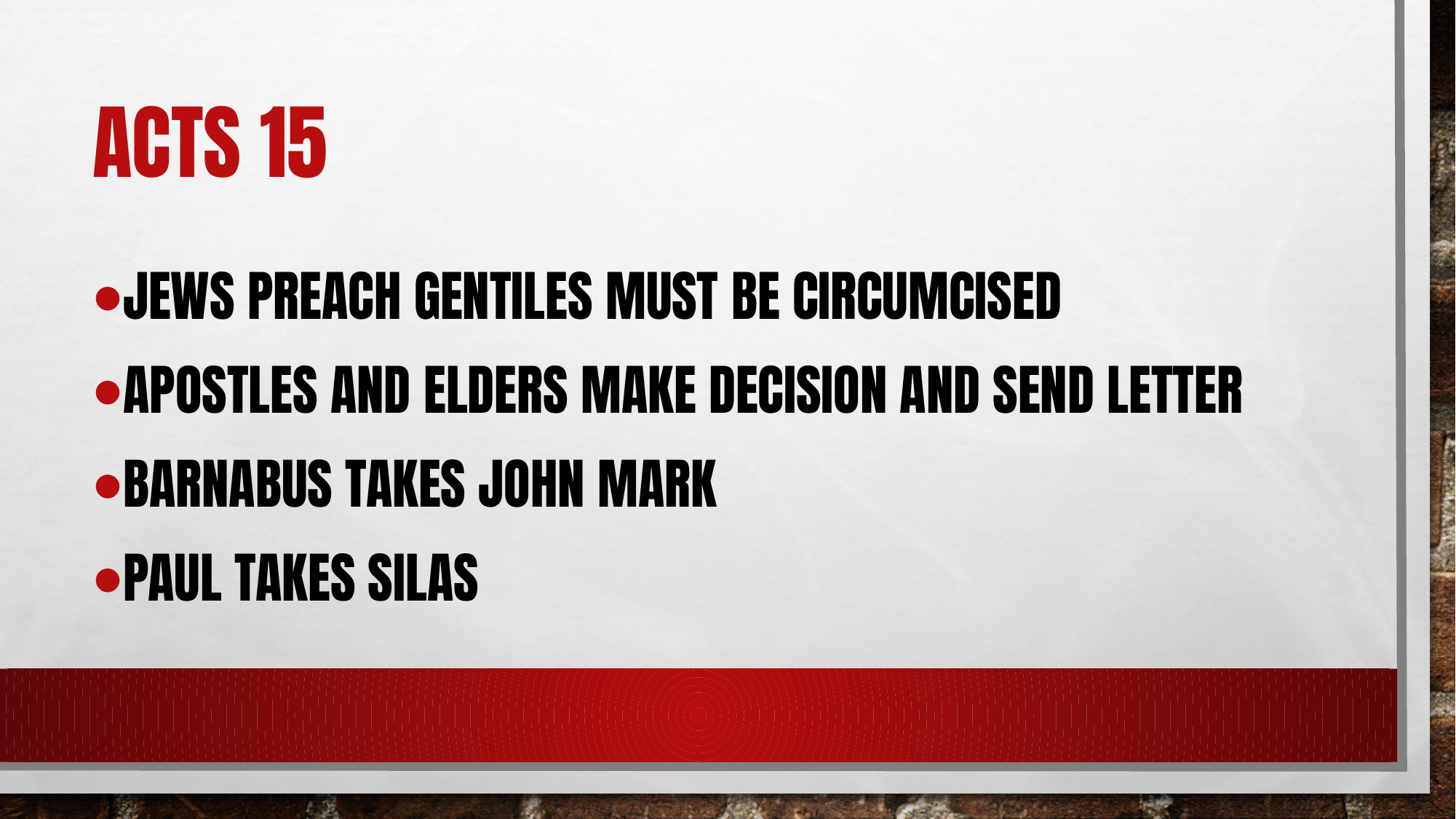

# Acts 15
Jews preach gentiles must be circumcised
Apostles and elders make decision and send letter
Barnabus takes john mark
Paul takes silas